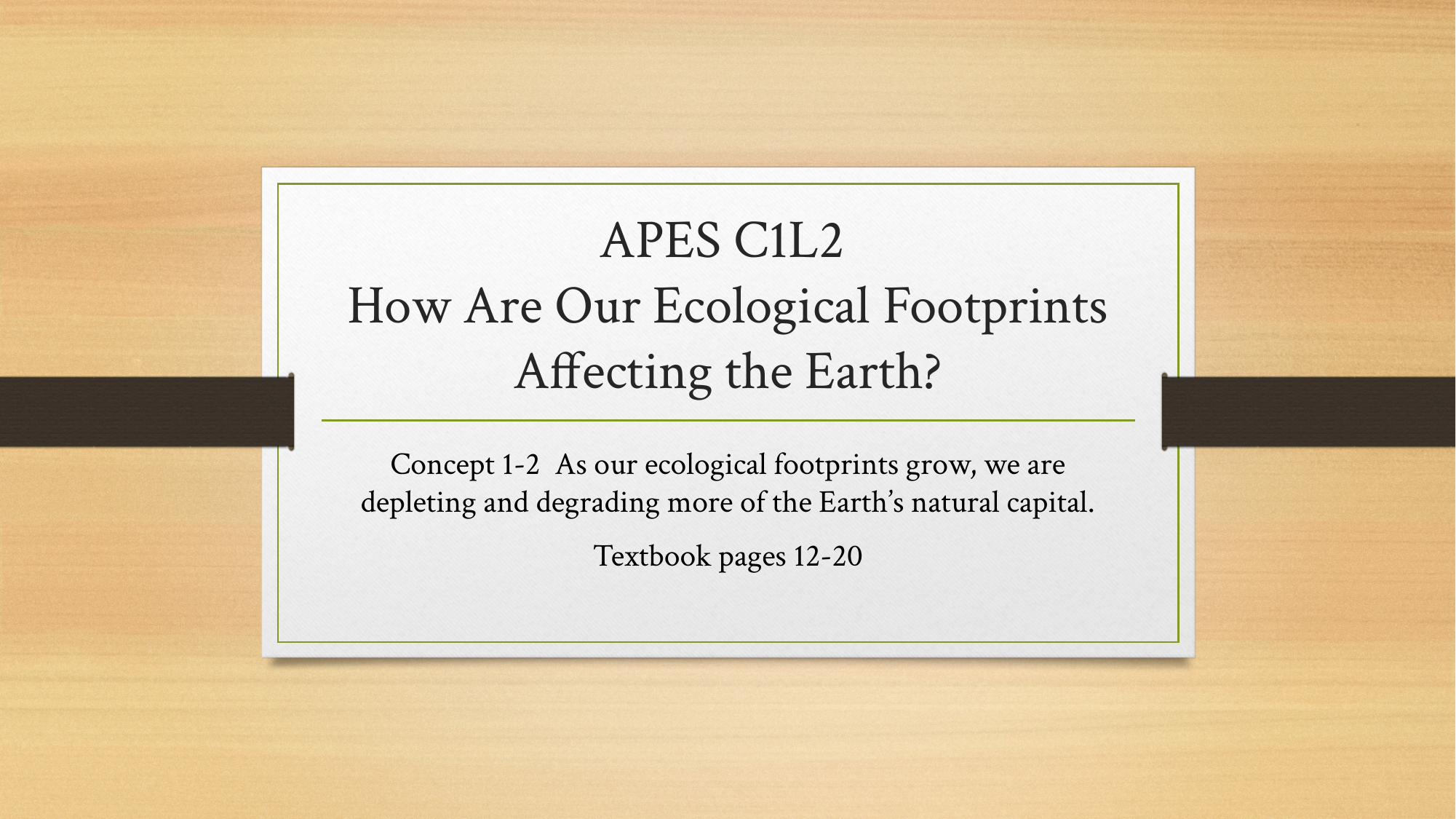

# APES C1L2 How Are Our Ecological Footprints Affecting the Earth?
Concept 1-2  As our ecological footprints grow, we are depleting and degrading more of the Earth’s natural capital.
Textbook pages 12-20